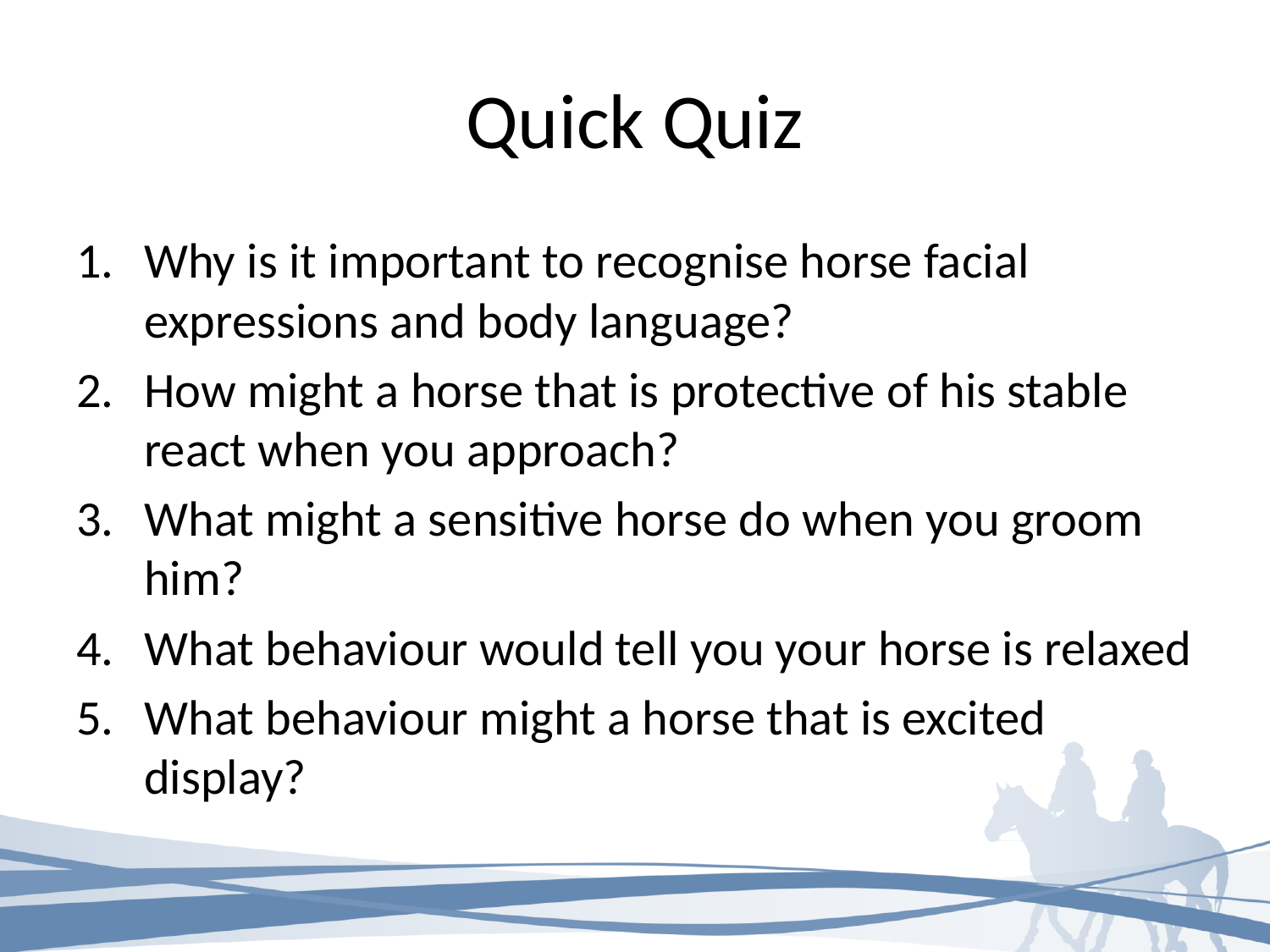

# Quick Quiz
Why is it important to recognise horse facial expressions and body language?
How might a horse that is protective of his stable react when you approach?
What might a sensitive horse do when you groom him?
What behaviour would tell you your horse is relaxed
What behaviour might a horse that is excited display?